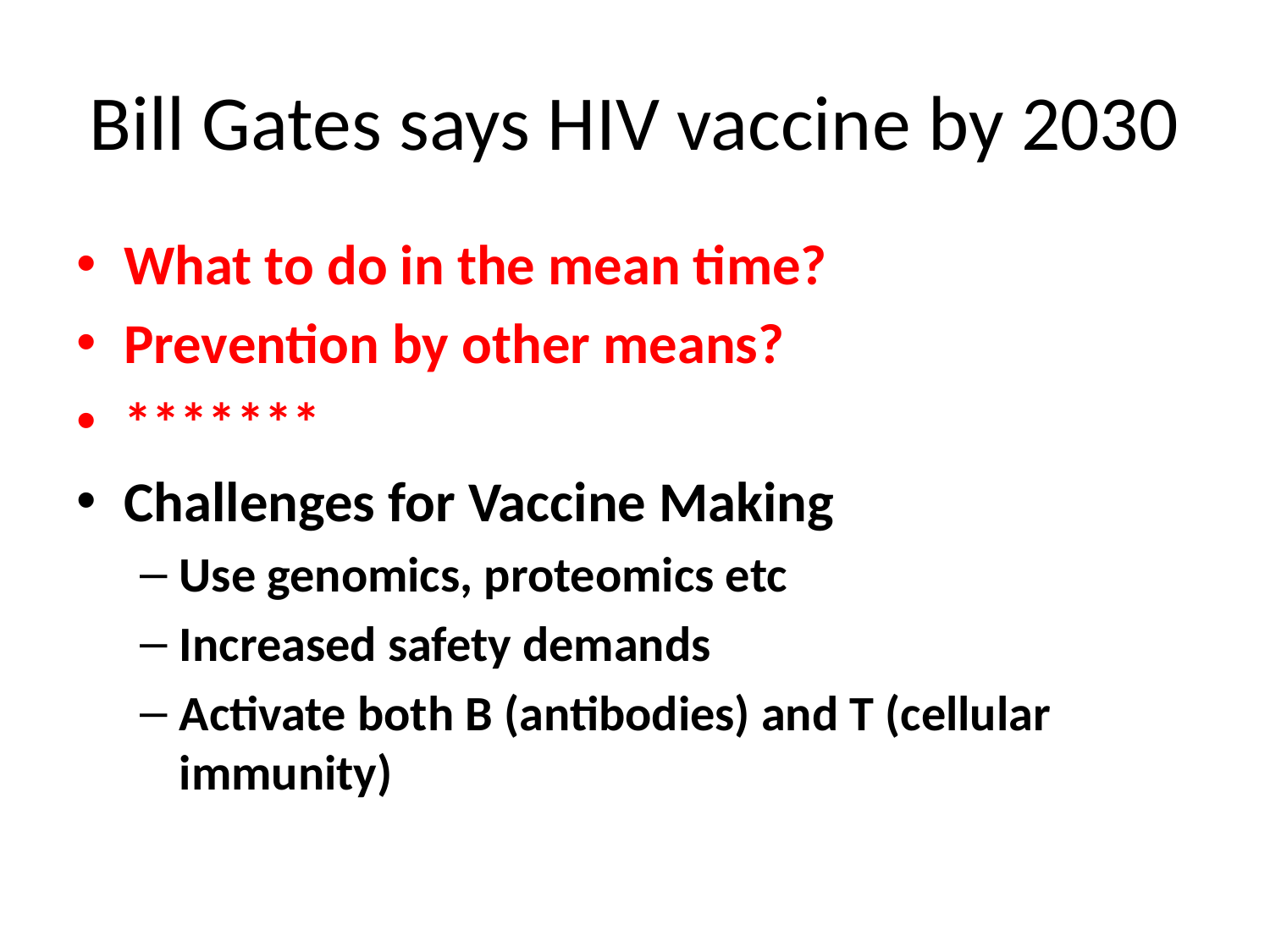

# Bill Gates says HIV vaccine by 2030
What to do in the mean time?
Prevention by other means?
*******
Challenges for Vaccine Making
Use genomics, proteomics etc
Increased safety demands
Activate both B (antibodies) and T (cellular immunity)